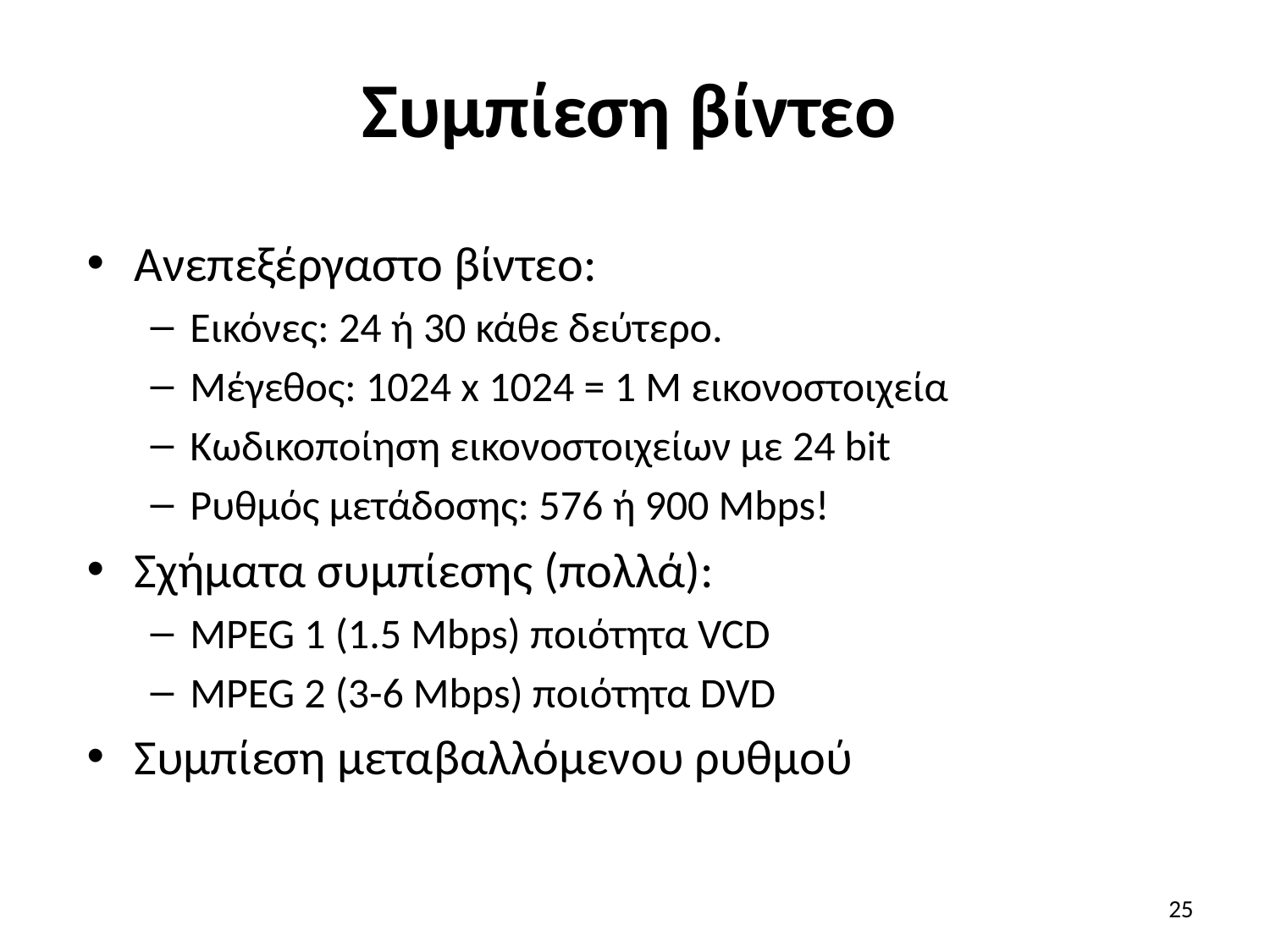

# Συμπίεση βίντεο
Ανεπεξέργαστο βίντεο:
Εικόνες: 24 ή 30 κάθε δεύτερο.
Μέγεθος: 1024 x 1024 = 1 M εικονοστοιχεία
Κωδικοποίηση εικονοστοιχείων με 24 bit
Ρυθμός μετάδοσης: 576 ή 900 Mbps!
Σχήματα συμπίεσης (πολλά):
MPEG 1 (1.5 Mbps) ποιότητα VCD
MPEG 2 (3-6 Mbps) ποιότητα DVD
Συμπίεση μεταβαλλόμενου ρυθμού
25